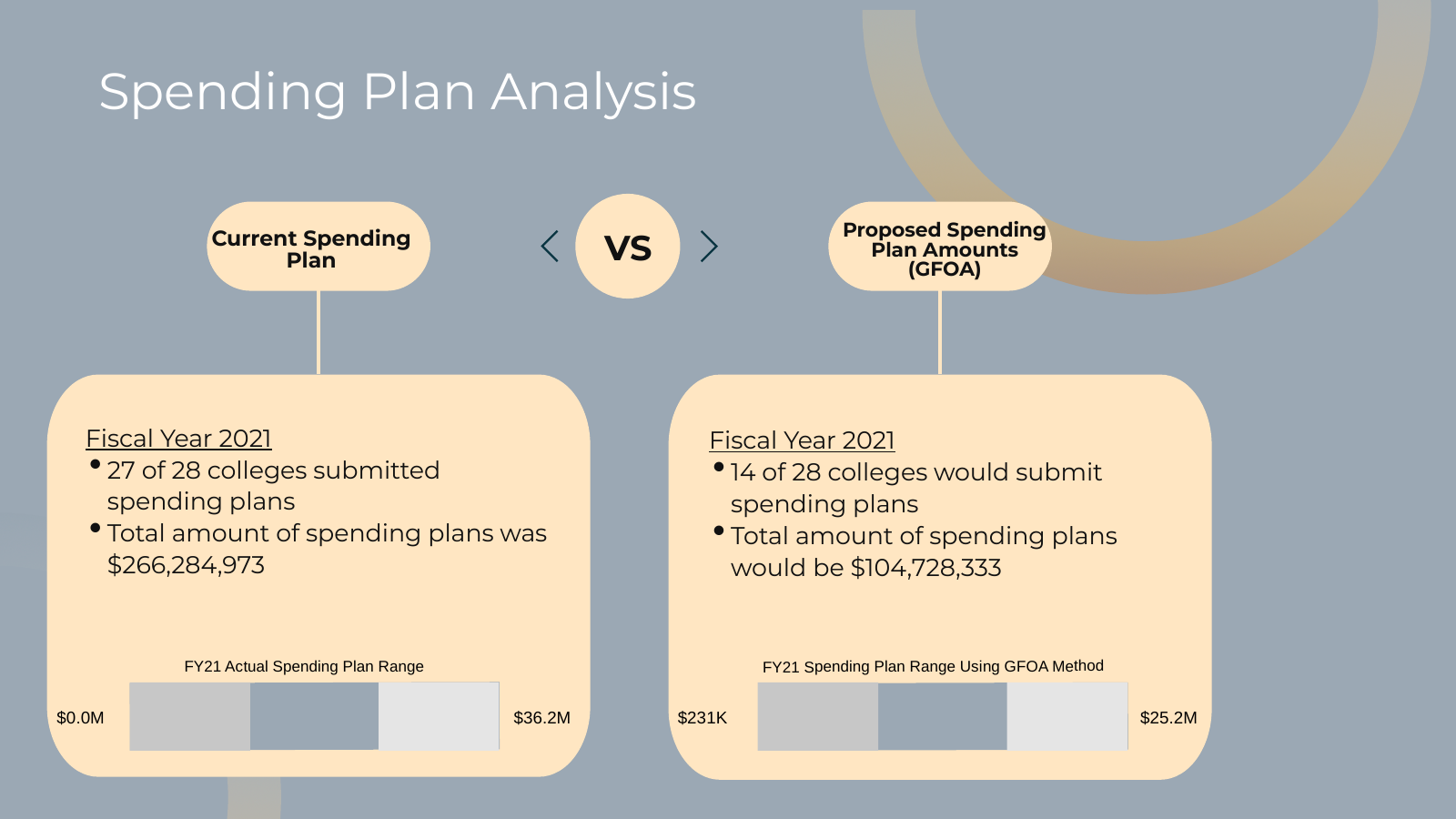

Spending Plan Analysis

Proposed Spending Plan Amounts (GFOA)
Current Spending Plan
VS

Fiscal Year 2021
27 of 28 colleges submitted spending plans
Total amount of spending plans was $266,284,973

Fiscal Year 2021
14 of 28 colleges would submit spending plans
Total amount of spending plans would be $104,728,333

FY21 Spending Plan Range Using GFOA Method
FY21 Actual Spending Plan Range

$0.0M
$36.2M
$231K
$25.2M